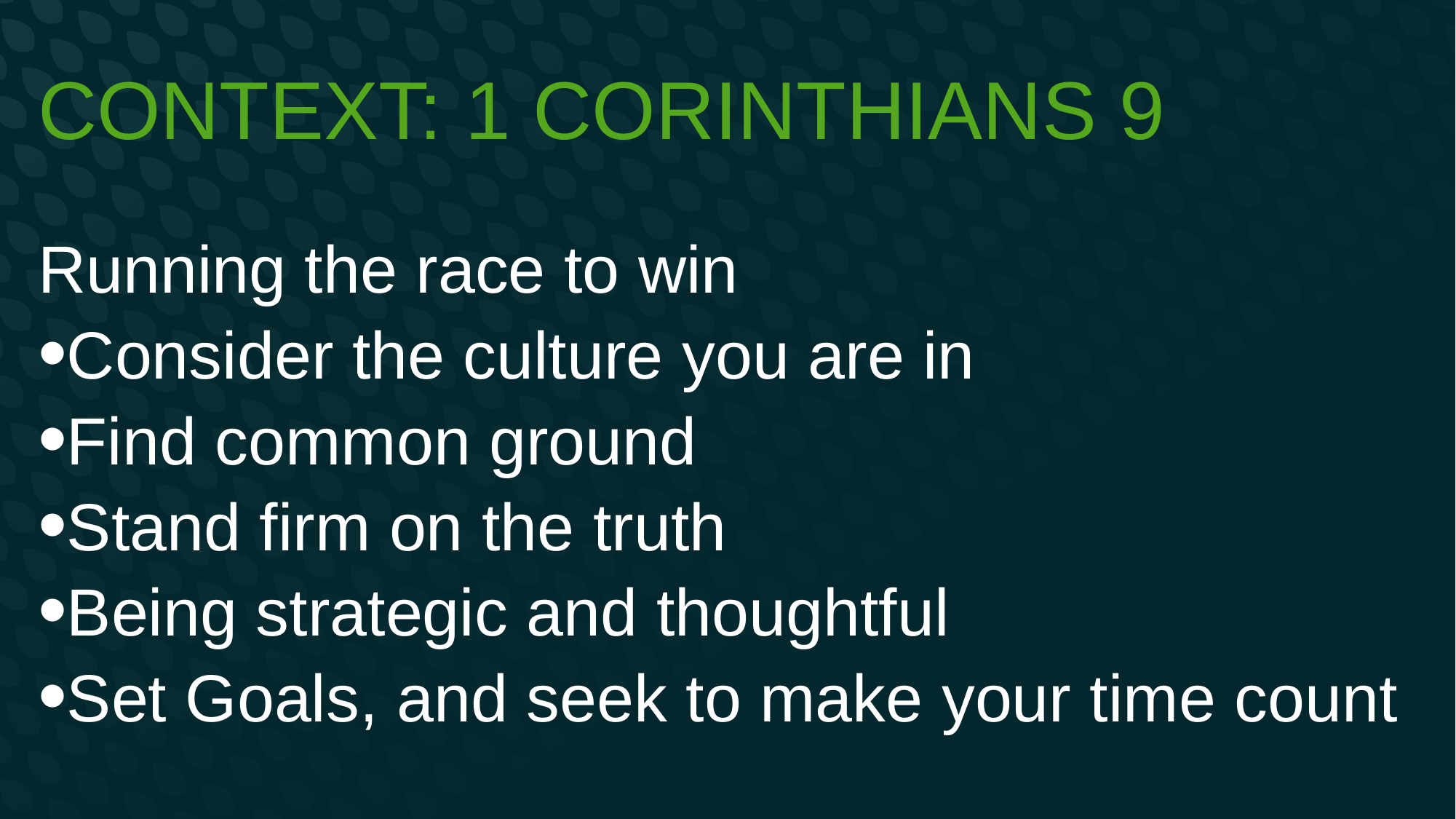

# Context: 1 Corinthians 9
Running the race to win
Consider the culture you are in
Find common ground
Stand firm on the truth
Being strategic and thoughtful
Set Goals, and seek to make your time count